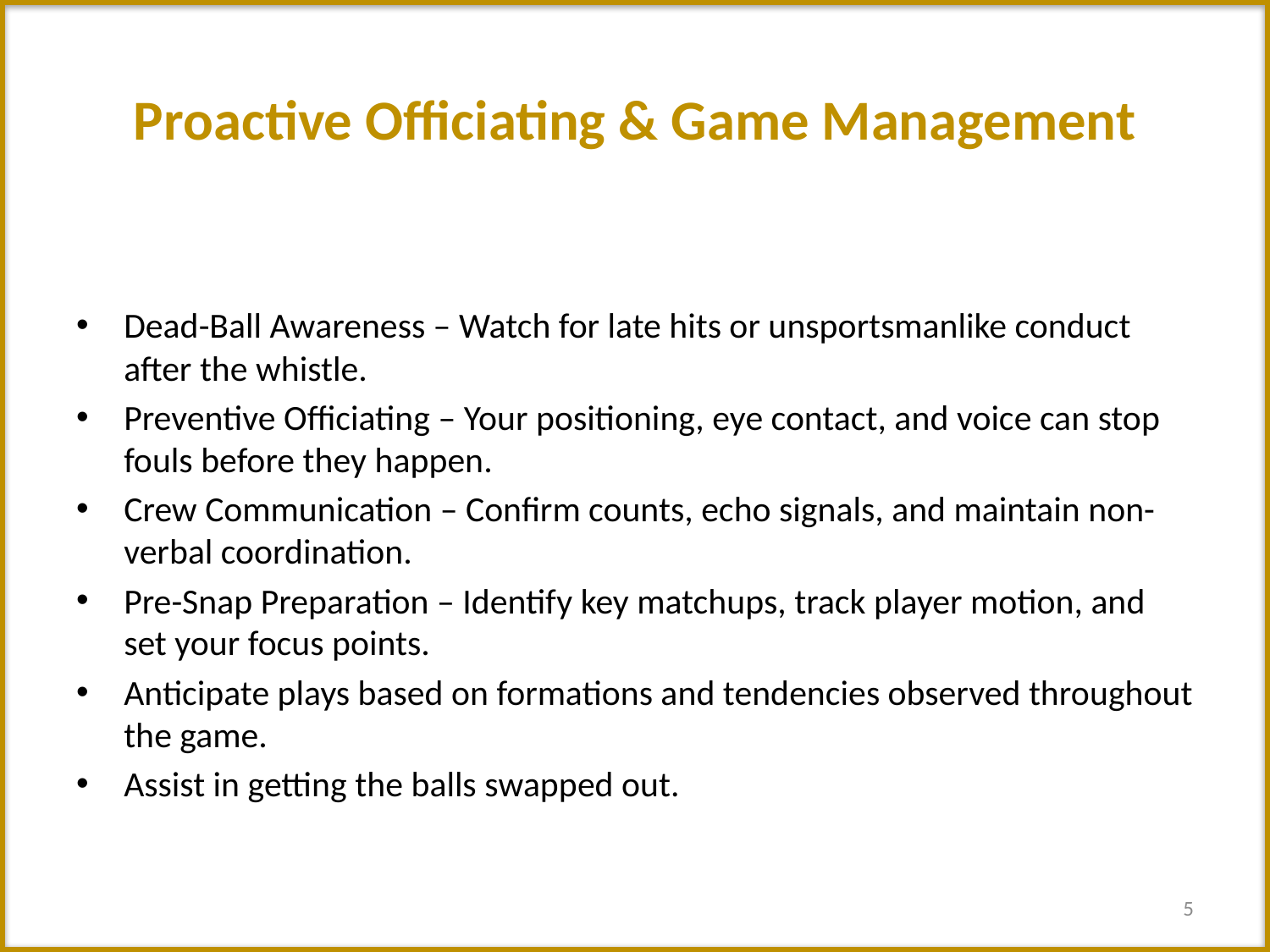

# Proactive Officiating & Game Management

Dead-Ball Awareness – Watch for late hits or unsportsmanlike conduct after the whistle.
Preventive Officiating – Your positioning, eye contact, and voice can stop fouls before they happen.
Crew Communication – Confirm counts, echo signals, and maintain non-verbal coordination.
Pre-Snap Preparation – Identify key matchups, track player motion, and set your focus points.
Anticipate plays based on formations and tendencies observed throughout the game.
Assist in getting the balls swapped out.
5